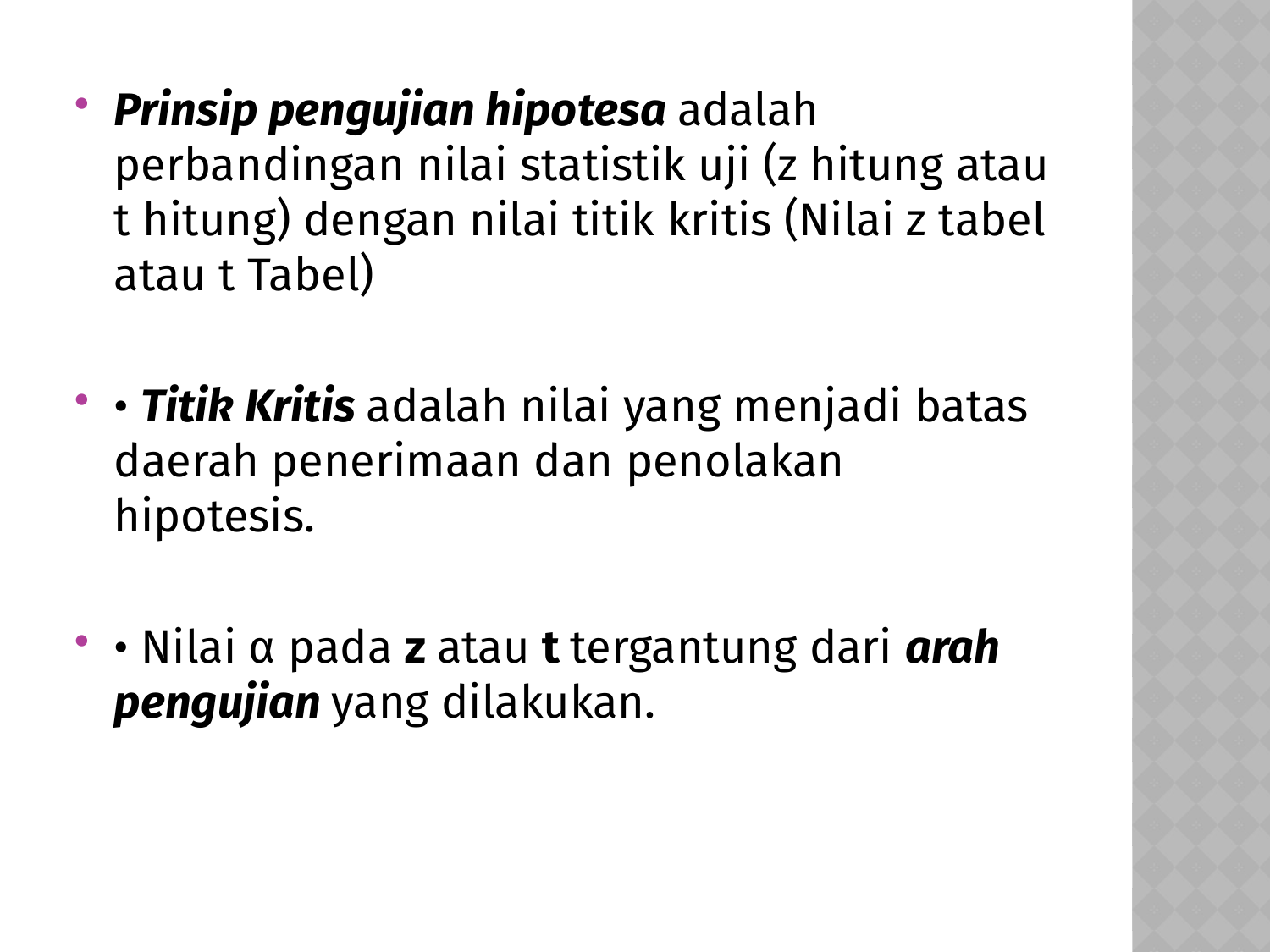

Prinsip pengujian hipotesa adalah perbandingan nilai statistik uji (z hitung atau t hitung) dengan nilai titik kritis (Nilai z tabel atau t Tabel)

• Titik Kritis adalah nilai yang menjadi batas daerah penerimaan dan penolakan hipotesis.

• Nilai α pada z atau t tergantung dari arah pengujian yang dilakukan.